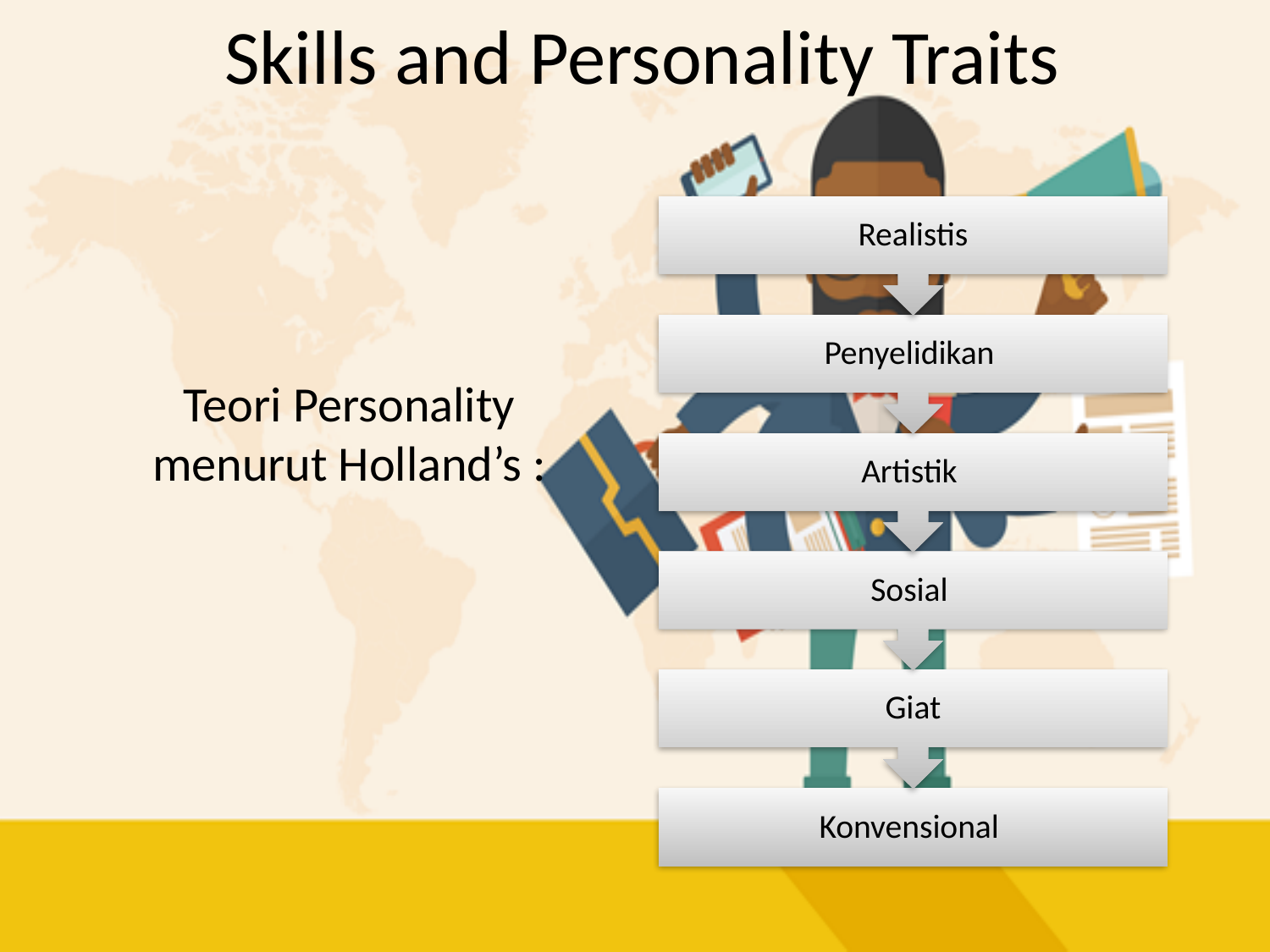

# Skills and Personality Traits
Konvensional
Giat
Sosial
Artistik
Penyelidikan
Realistis
Teori Personality menurut Holland’s :